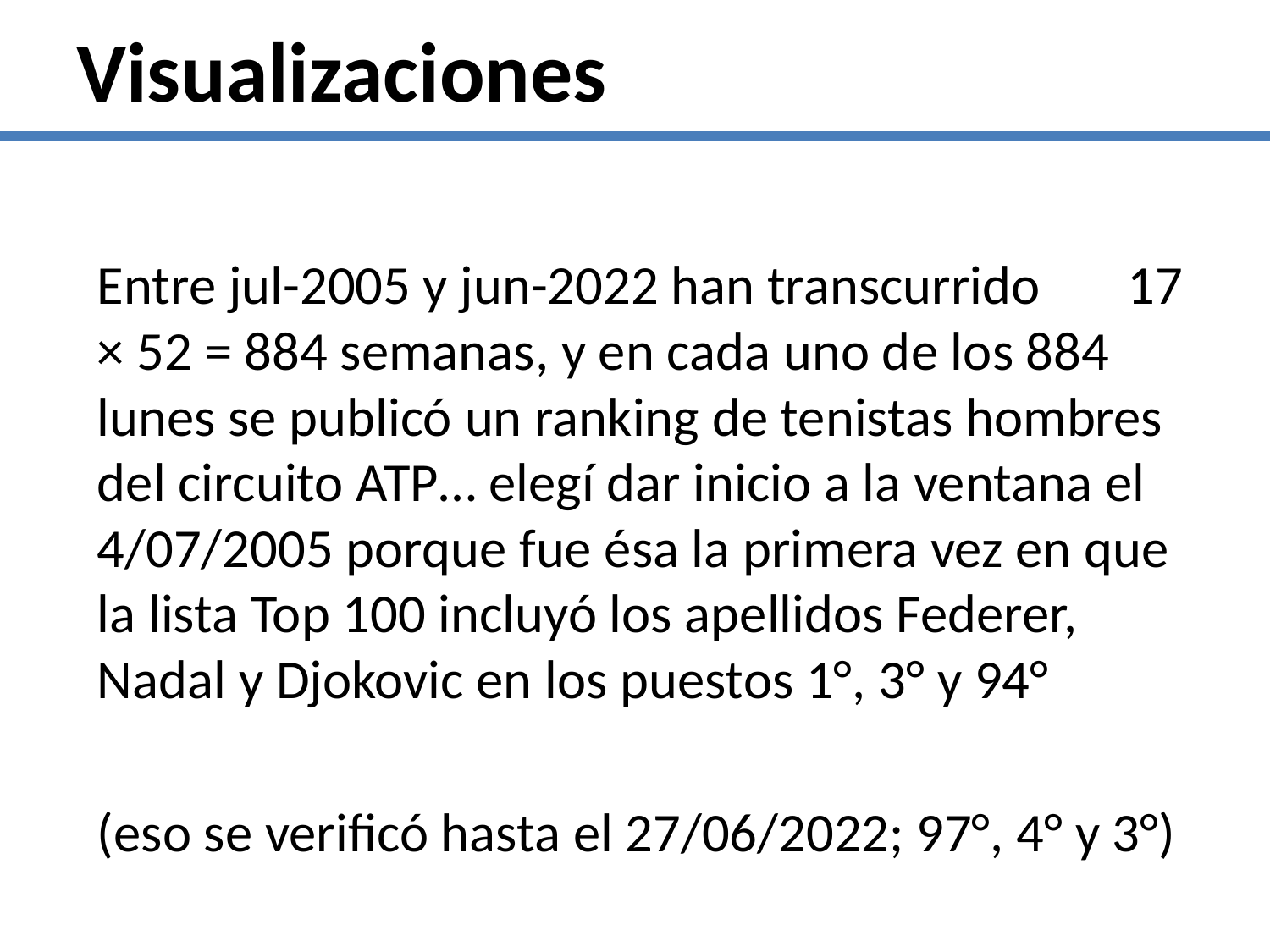

# Visualizaciones
Entre jul-2005 y jun-2022 han transcurrido       17 × 52 = 884 semanas, y en cada uno de los 884 lunes se publicó un ranking de tenistas hombres del circuito ATP… elegí dar inicio a la ventana el 4/07/2005 porque fue ésa la primera vez en que la lista Top 100 incluyó los apellidos Federer, Nadal y Djokovic en los puestos 1°, 3° y 94°

(eso se verificó hasta el 27/06/2022; 97°, 4° y 3°)